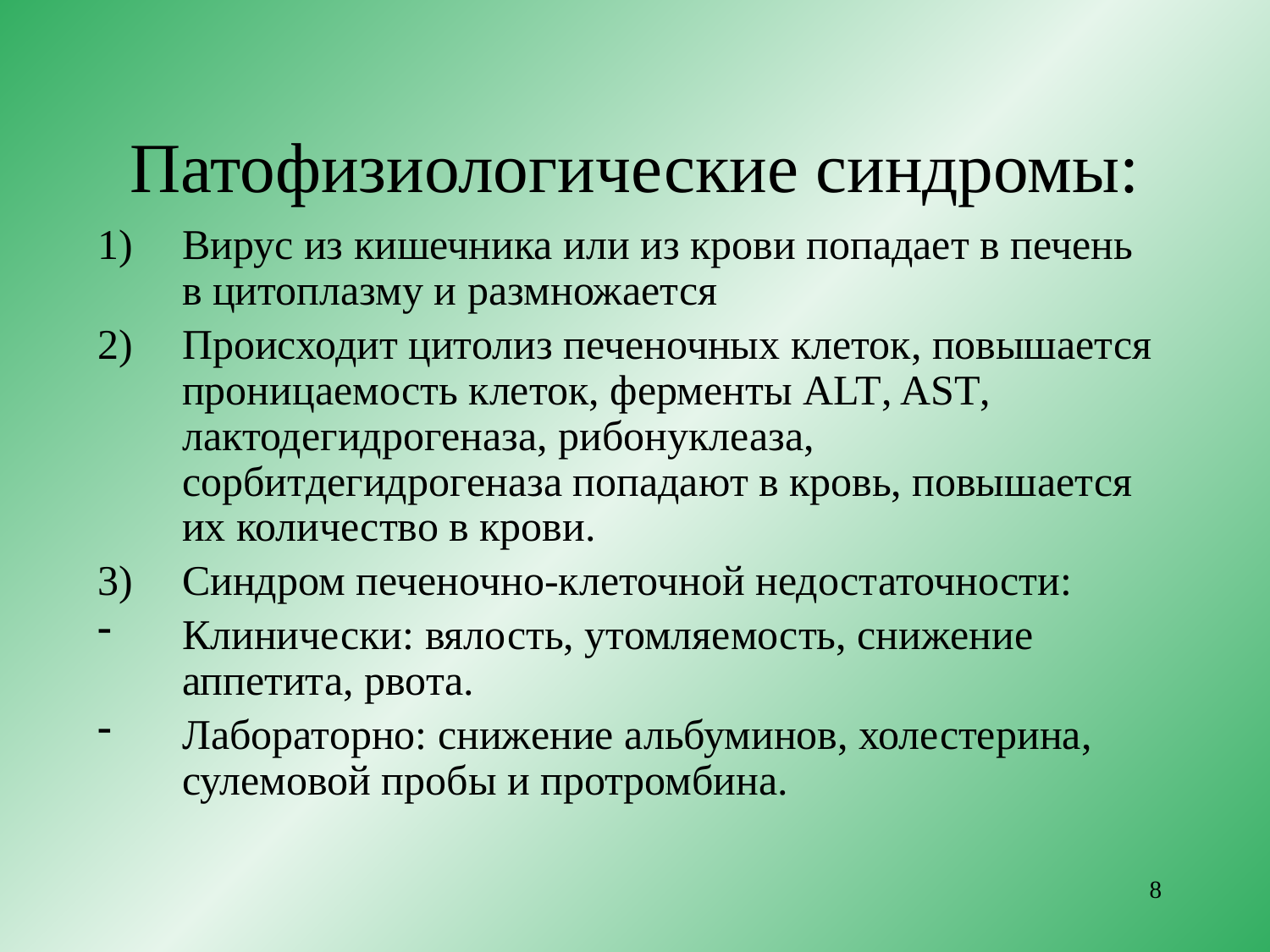

# Патофизиологические синдромы:
Вирус из кишечника или из крови попадает в печень в цитоплазму и размножается
Происходит цитолиз печеночных клеток, повышается проницаемость клеток, ферменты АLT, AST, лактодегидрогеназа, рибонуклеаза, сорбитдегидрогеназа попадают в кровь, повышается их количество в крови.
Синдром печеночно-клеточной недостаточности:
Клинически: вялость, утомляемость, снижение аппетита, рвота.
Лабораторно: снижение альбуминов, холестерина, сулемовой пробы и протромбина.

8